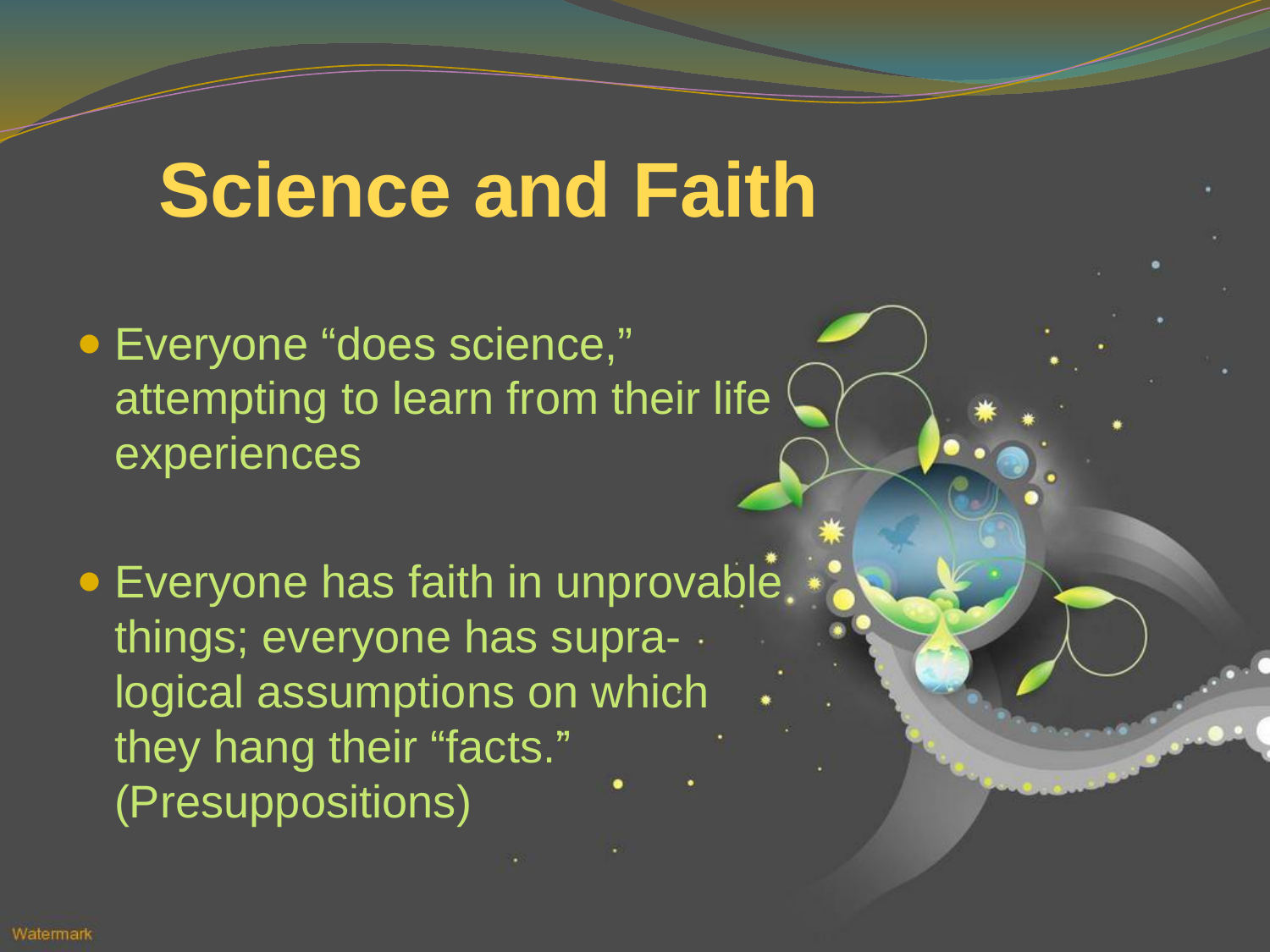

# Science and Faith

Everyone “does science,” attempting to learn from their life experiences

Everyone has faith in unprovable things; everyone has supra-logical assumptions on which they hang their “facts.” (Presuppositions)